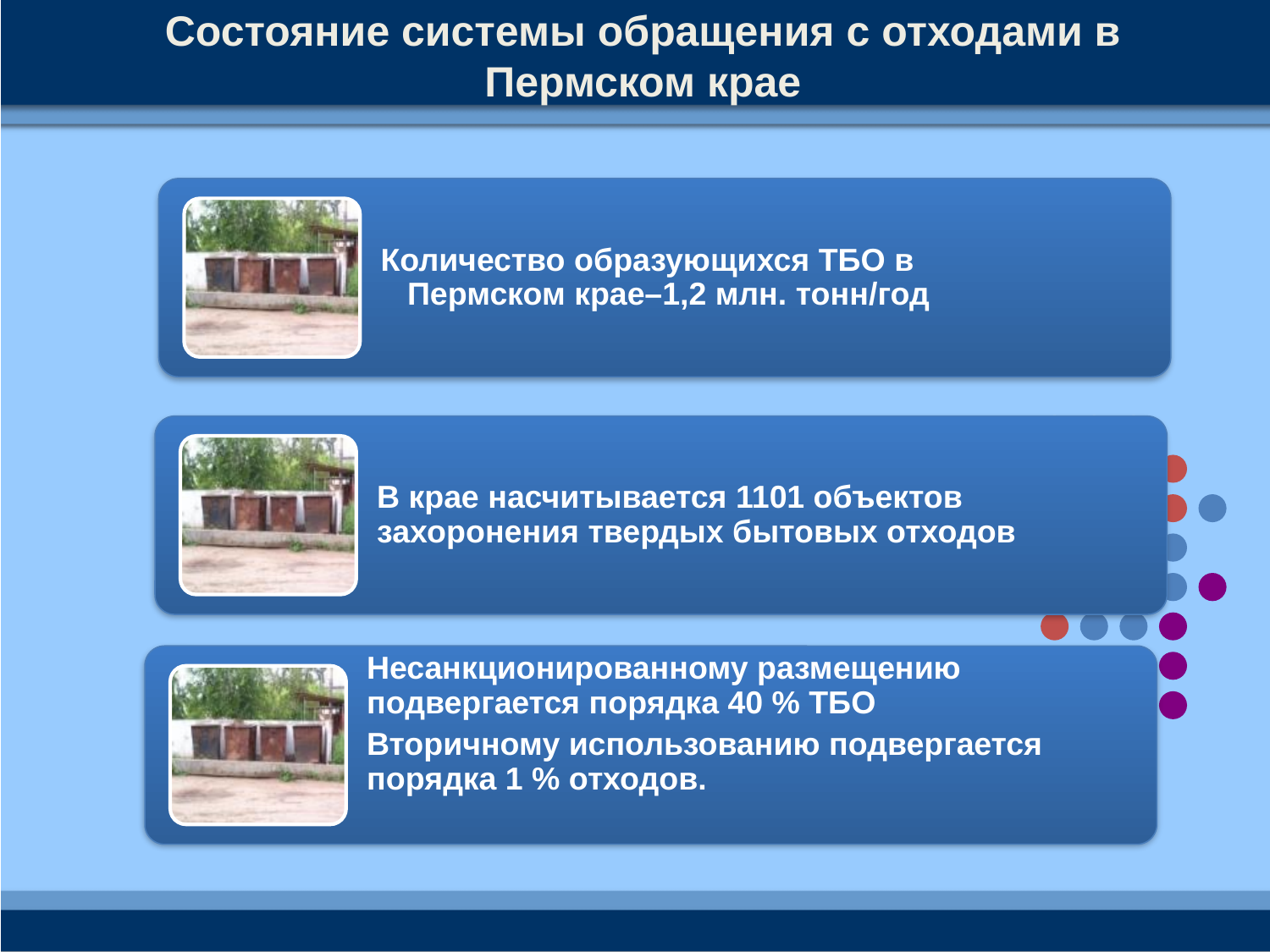

Состояние системы обращения с отходами в Пермском крае

Количество образующихся ТБО в                               Пермском крае–1,2 млн. тонн/год

В крае насчитывается 1101 объектов  захоронения твердых бытовых отходов

Несанкционированному размещению подвергается порядка 40 % ТБО
Вторичному использованию подвергается порядка 1 % отходов.